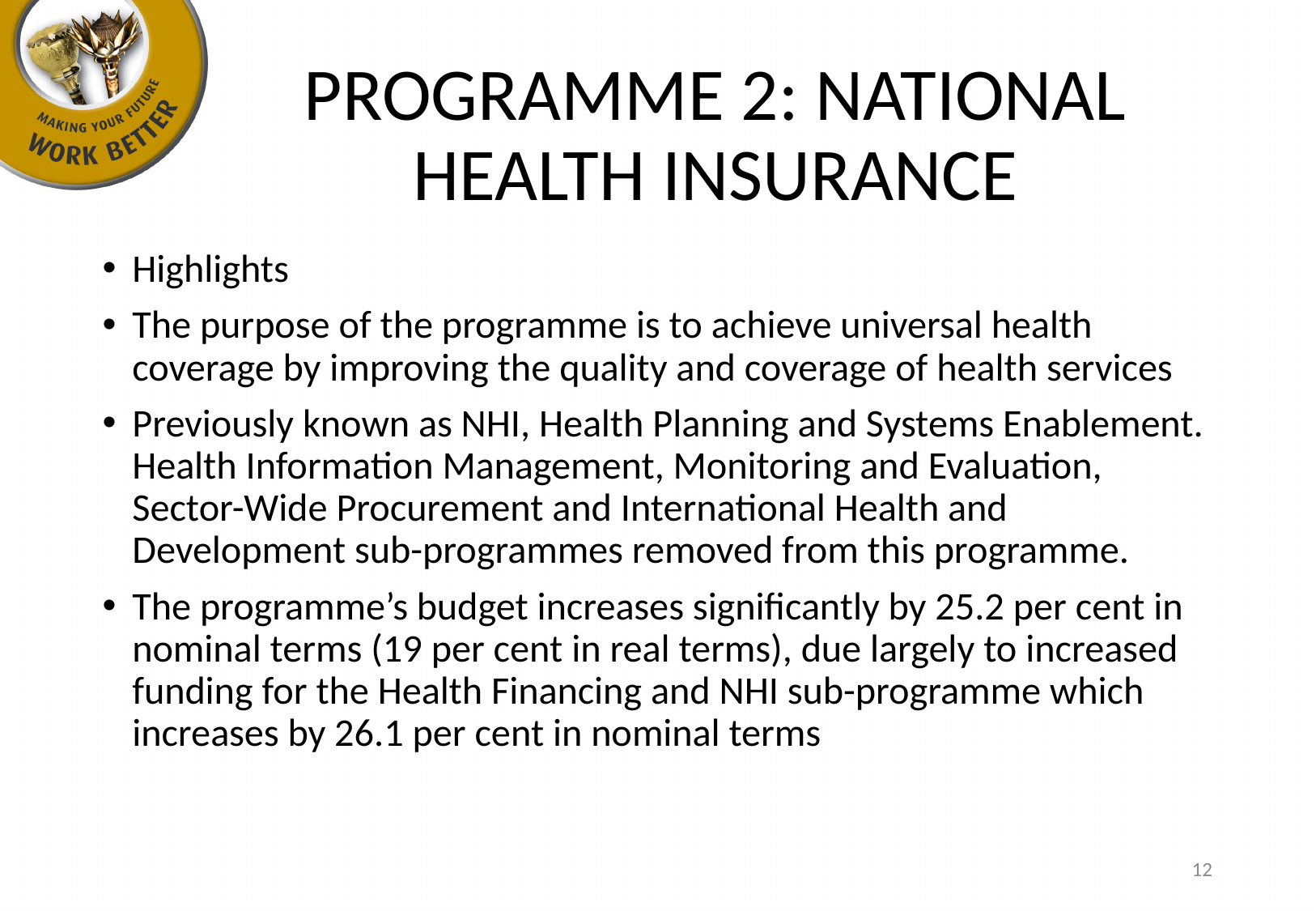

# PROGRAMME 2: NATIONAL HEALTH INSURANCE
Highlights
The purpose of the programme is to achieve universal health coverage by improving the quality and coverage of health services
Previously known as NHI, Health Planning and Systems Enablement. Health Information Management, Monitoring and Evaluation, Sector-Wide Procurement and International Health and Development sub-programmes removed from this programme.
The programme’s budget increases significantly by 25.2 per cent in nominal terms (19 per cent in real terms), due largely to increased funding for the Health Financing and NHI sub-programme which increases by 26.1 per cent in nominal terms

12